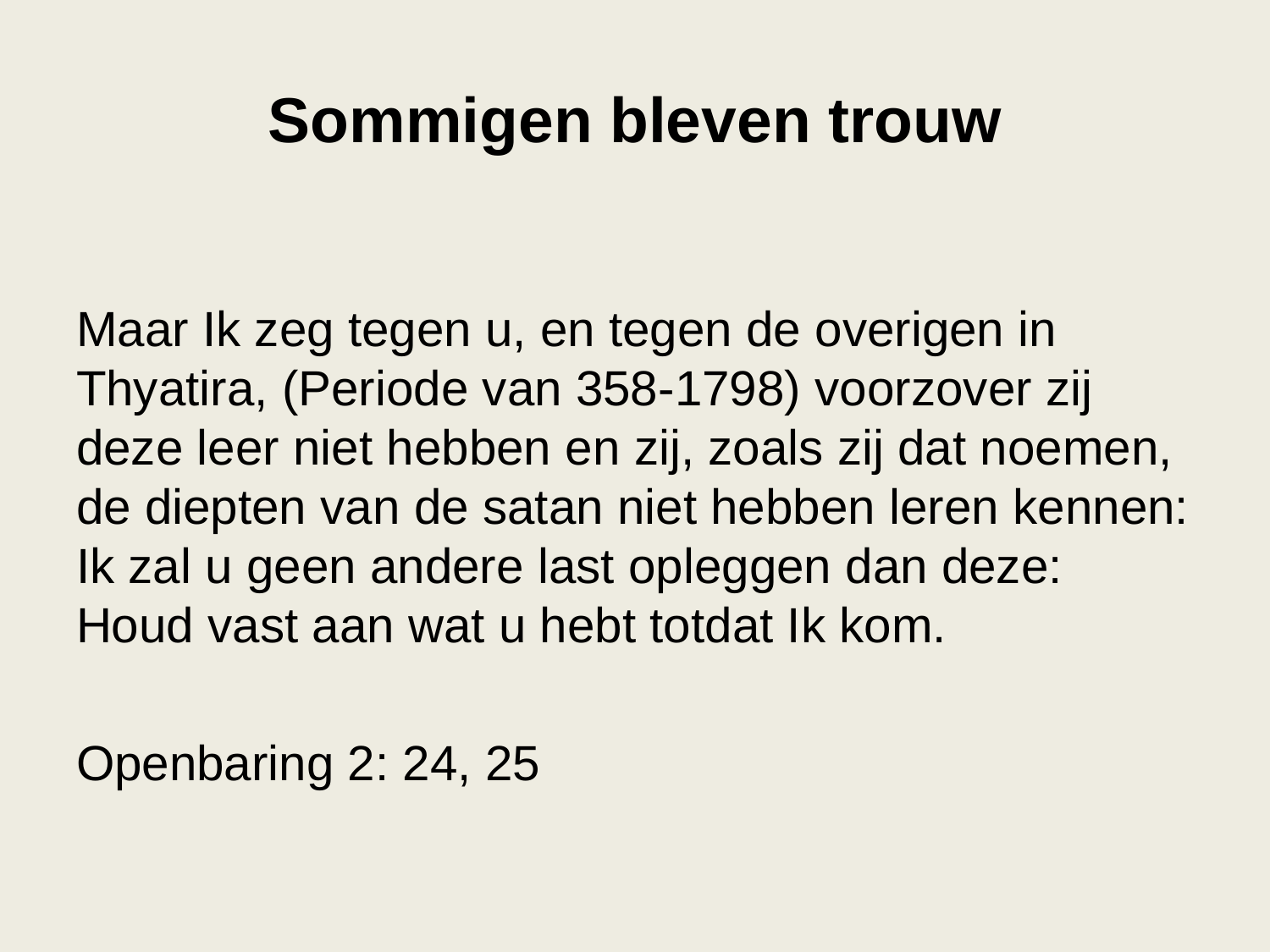

# Sommigen bleven trouw

Maar Ik zeg tegen u, en tegen de overigen in Thyatira, (Periode van 358-1798) voorzover zij deze leer niet hebben en zij, zoals zij dat noemen, de diepten van de satan niet hebben leren kennen: Ik zal u geen andere last opleggen dan deze: Houd vast aan wat u hebt totdat Ik kom.

Openbaring 2: 24, 25